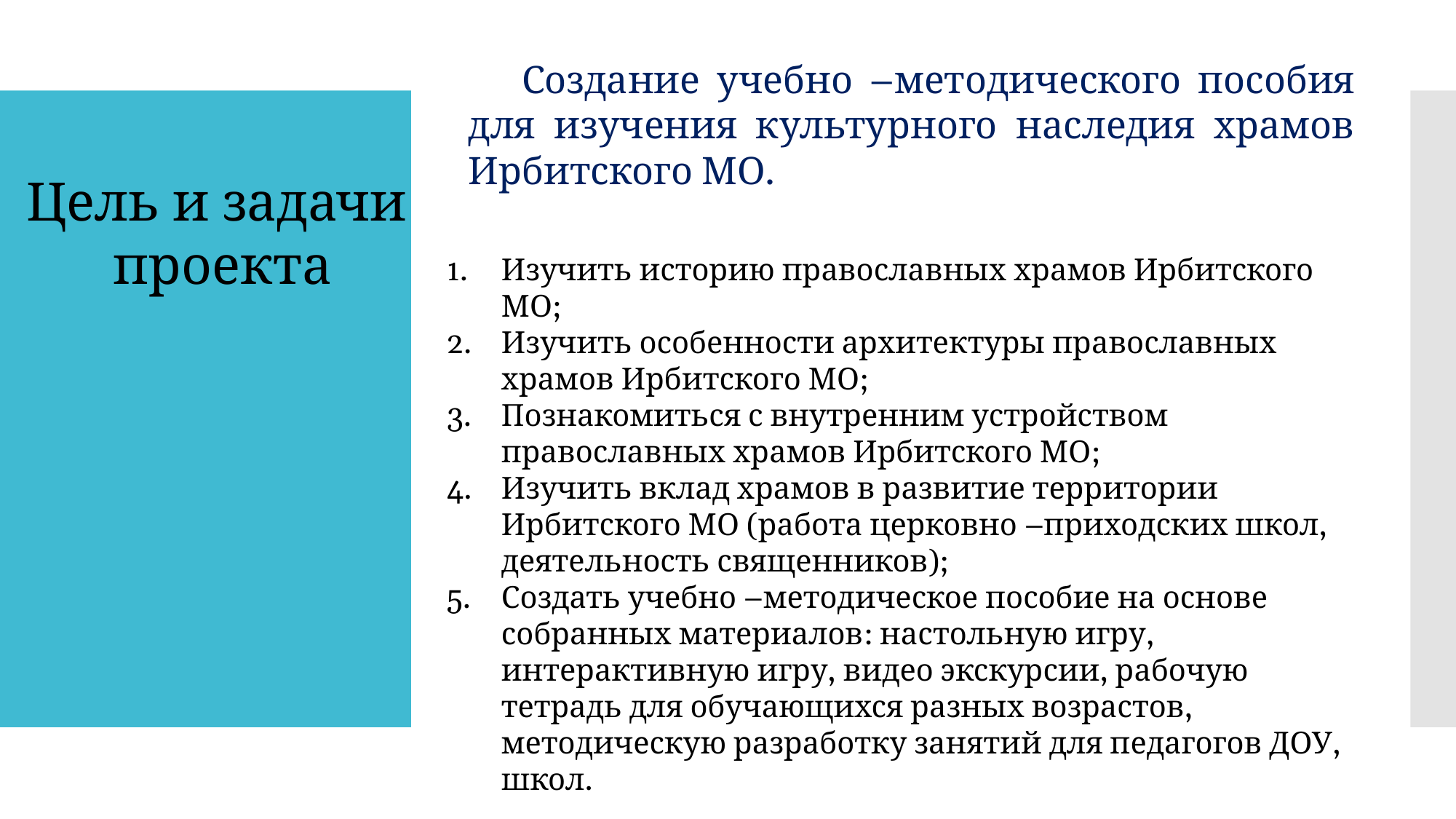

Создание учебно –методического пособия для изучения культурного наследия храмов Ирбитского МО.

Цель и задачи  проекта
Изучить историю православных храмов Ирбитского МО;
Изучить особенности архитектуры православных храмов Ирбитского МО;
Познакомиться с внутренним устройством православных храмов Ирбитского МО;
Изучить вклад храмов в развитие территории Ирбитского МО (работа церковно –приходских школ, деятельность священников);
Создать учебно –методическое пособие на основе собранных материалов: настольную игру, интерактивную игру, видео экскурсии, рабочую тетрадь для обучающихся разных возрастов, методическую разработку занятий для педагогов ДОУ, школ.